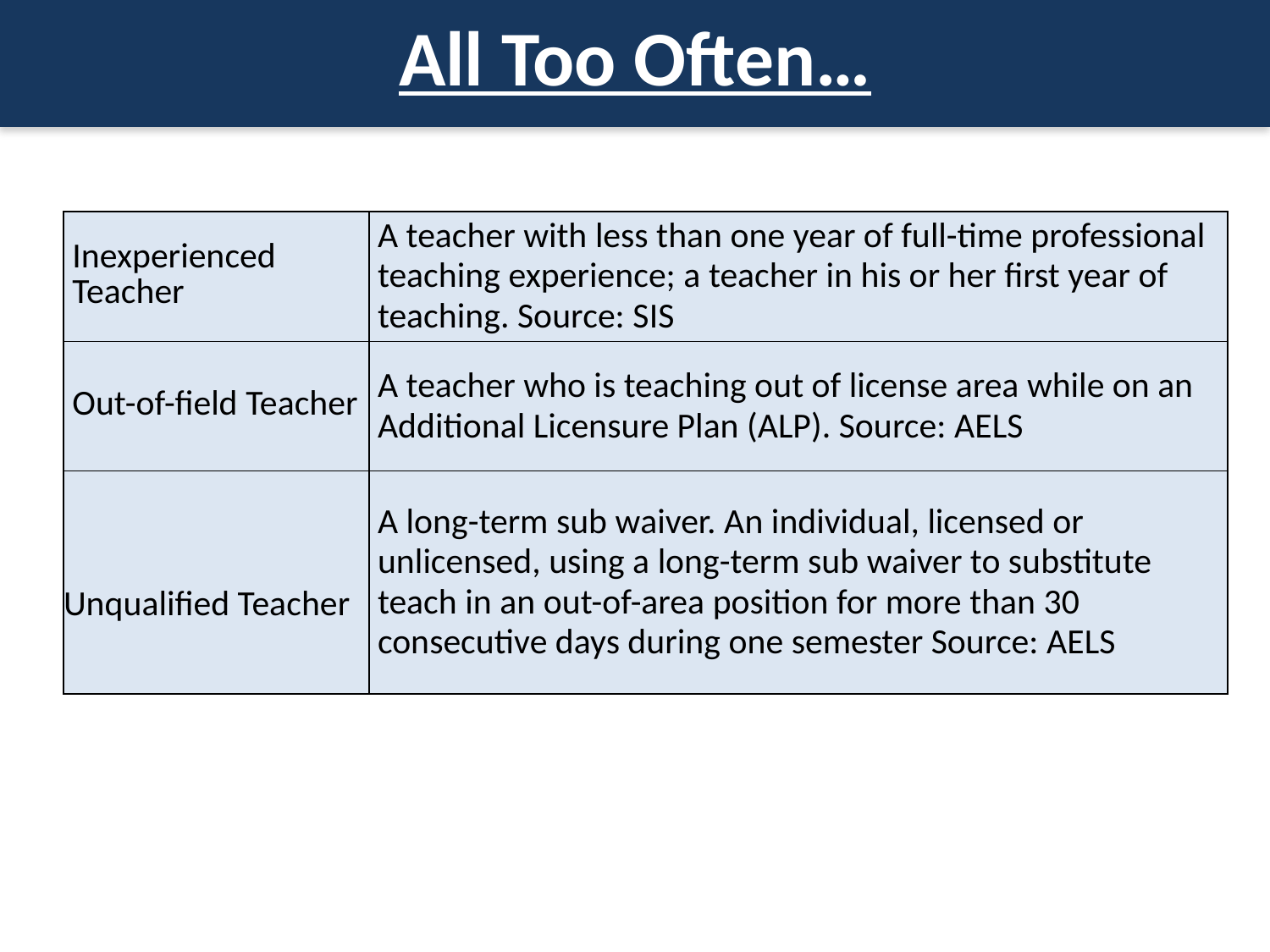

# All Too Often…
| Inexperienced Teacher | A teacher with less than one year of full-time professional teaching experience; a teacher in his or her first year of teaching. Source: SIS |
| --- | --- |
| Out-of-field Teacher | A teacher who is teaching out of license area while on an Additional Licensure Plan (ALP). Source: AELS |
| Unqualified Teacher | A long-term sub waiver. An individual, licensed or unlicensed, using a long-term sub waiver to substitute teach in an out-of-area position for more than 30 consecutive days during one semester Source: AELS |